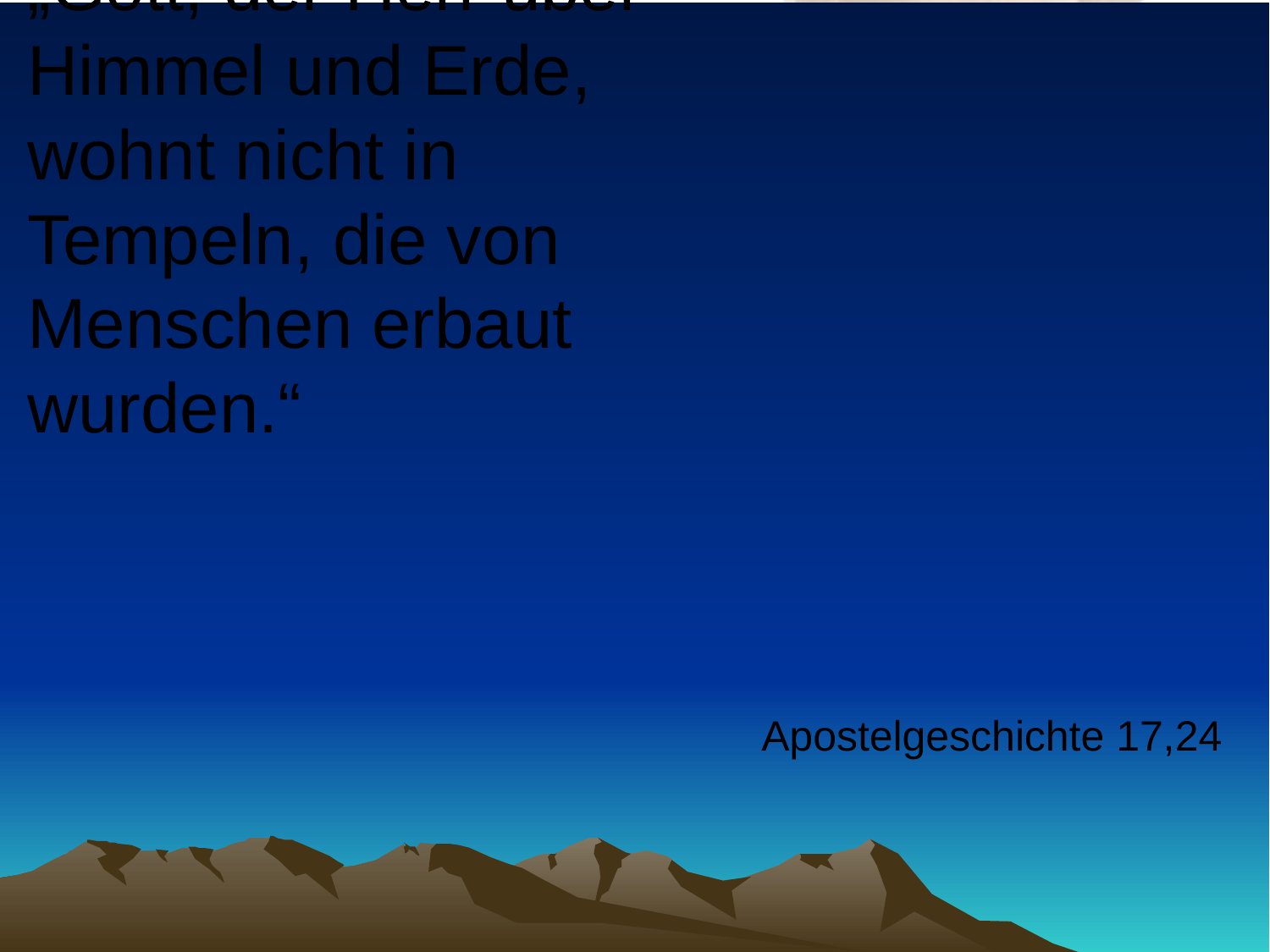

# „Gott, der Herr über Himmel und Erde, wohnt nicht in Tempeln, die von Menschen erbaut wurden.“
Apostelgeschichte 17,24